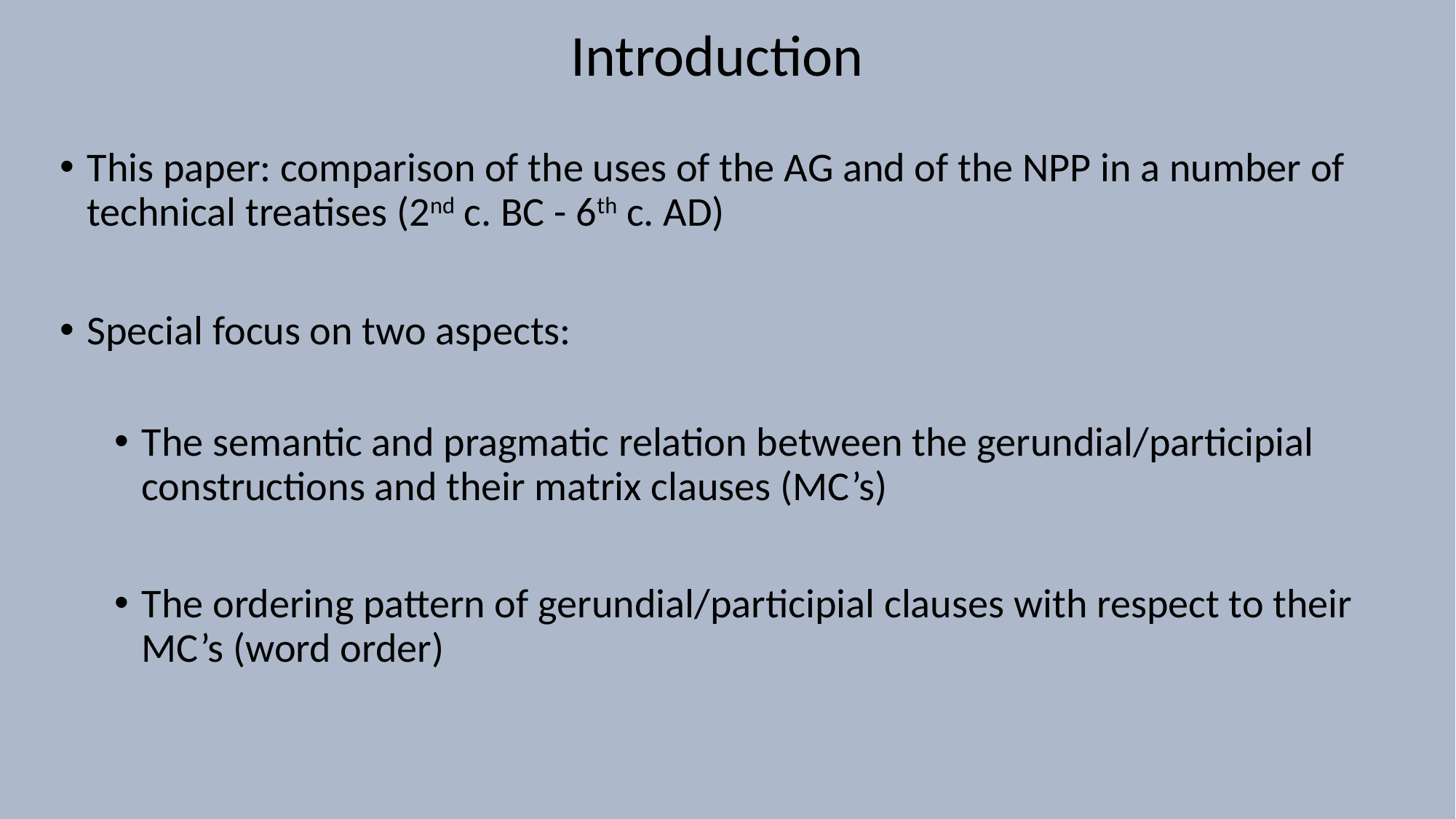

# Introduction
This paper: comparison of the uses of the AG and of the NPP in a number of technical treatises (2nd c. BC - 6th c. AD)

Special focus on two aspects:

The semantic and pragmatic relation between the gerundial/participial constructions and their matrix clauses (MC’s)

The ordering pattern of gerundial/participial clauses with respect to their MC’s (word order)